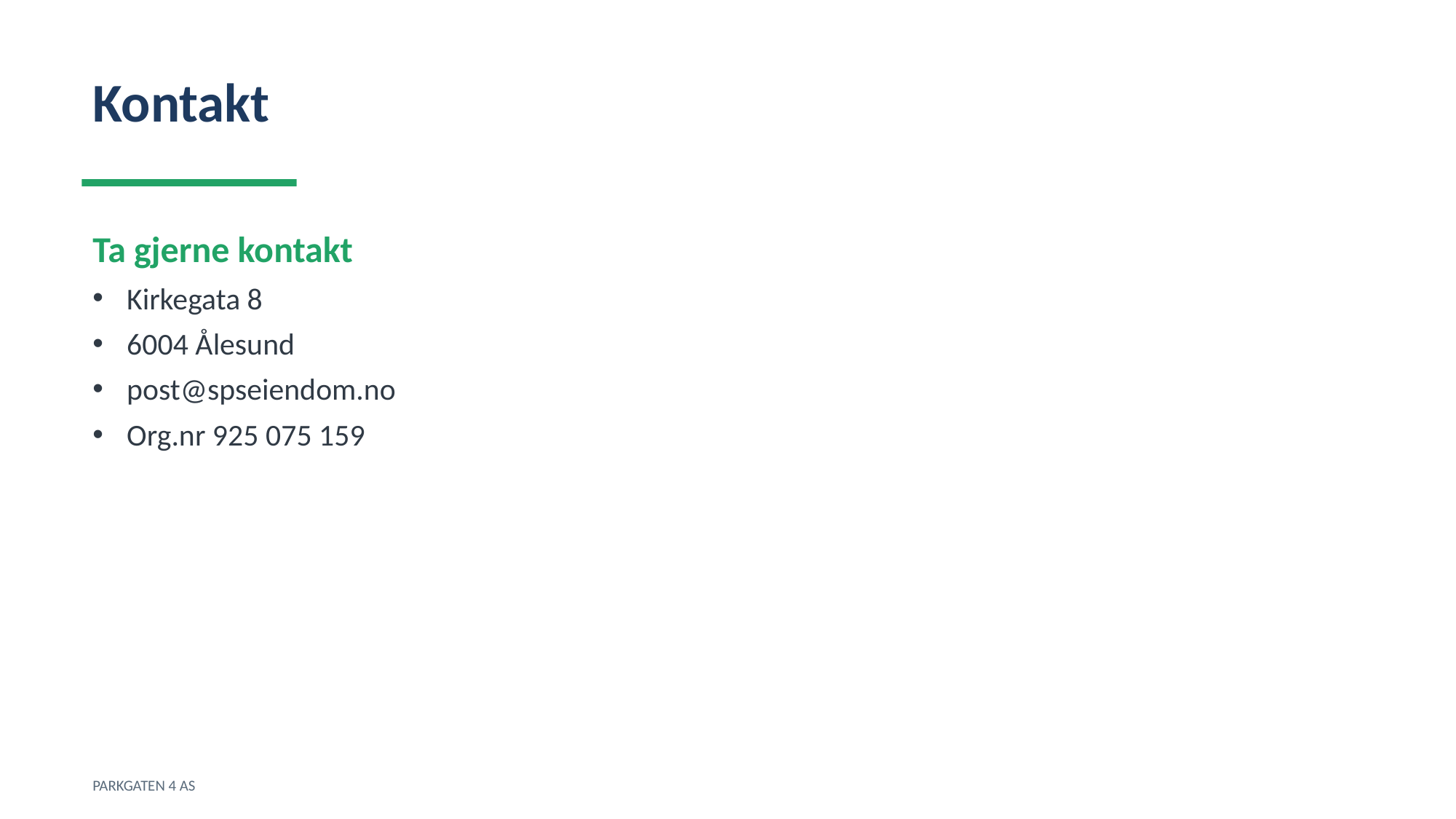

Kontakt

Ta gjerne kontakt
Kirkegata 8
6004 Ålesund
post@spseiendom.no
Org.nr 925 075 159
PARKGATEN 4 AS